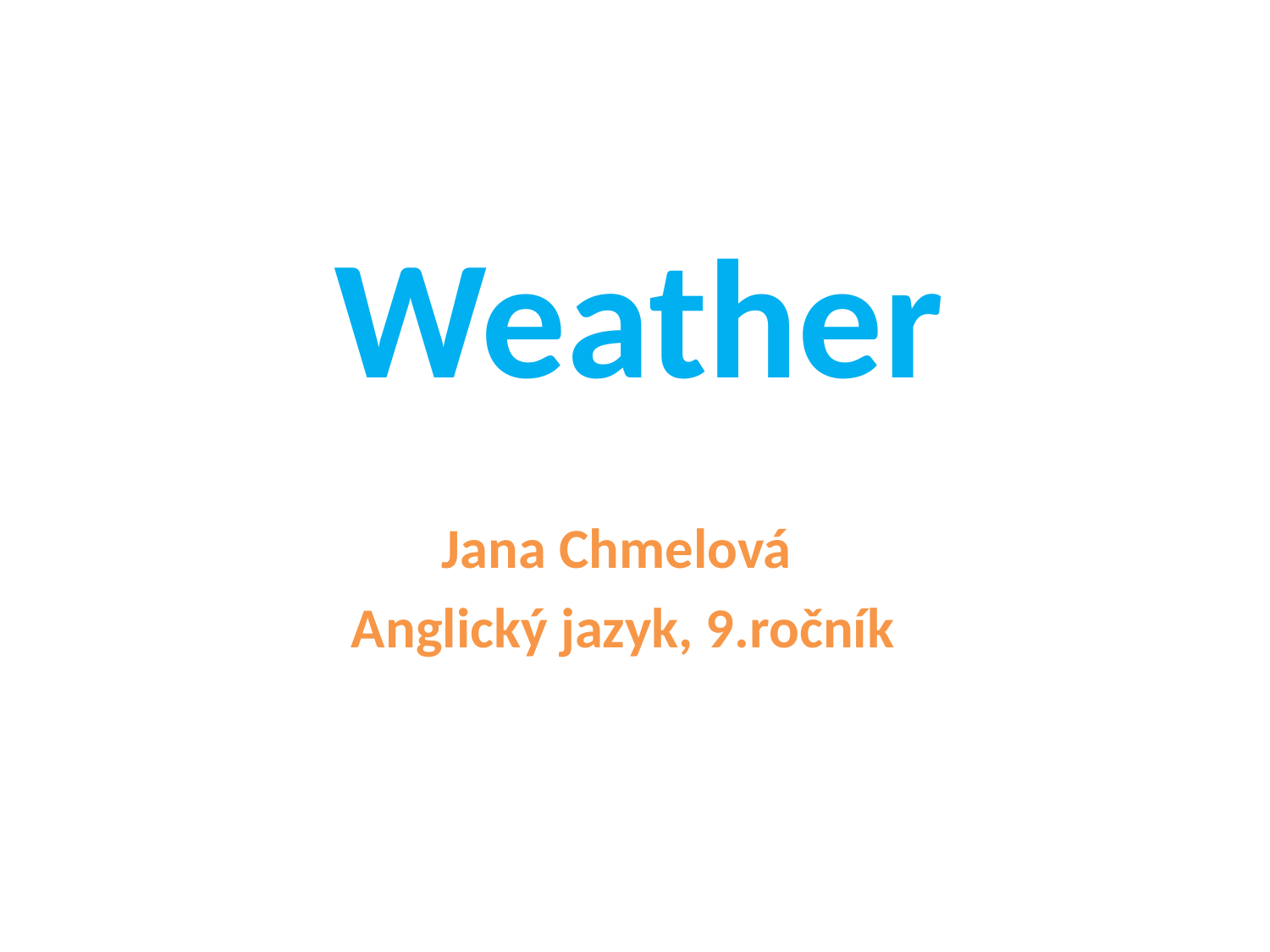

# Weather
Jana Chmelová
Anglický jazyk, 9.ročník